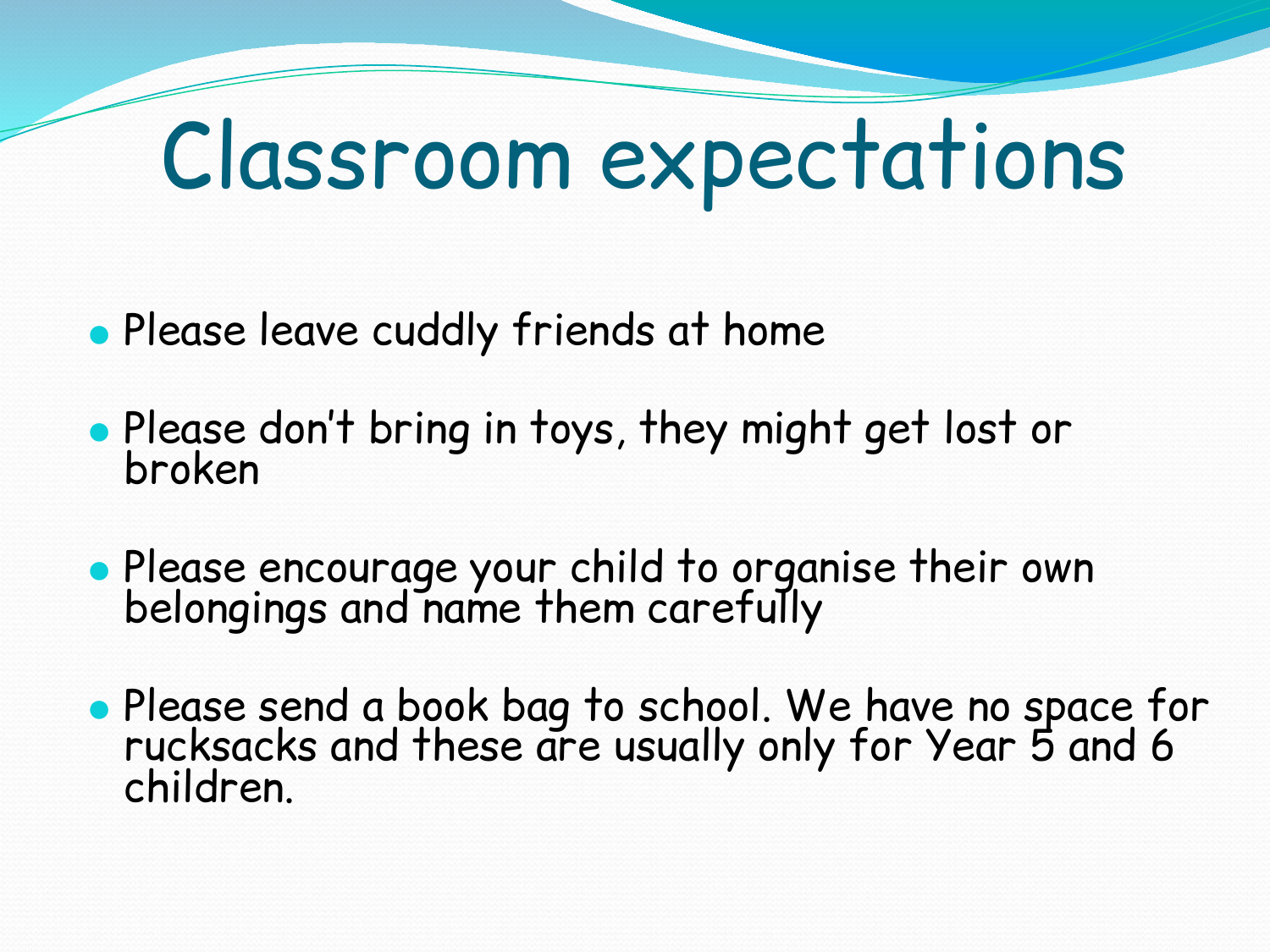

# Classroom expectations

Please leave cuddly friends at home

Please don’t bring in toys, they might get lost or broken

Please encourage your child to organise their own belongings and name them carefully

Please send a book bag to school. We have no space for rucksacks and these are usually only for Year 5 and 6 children.